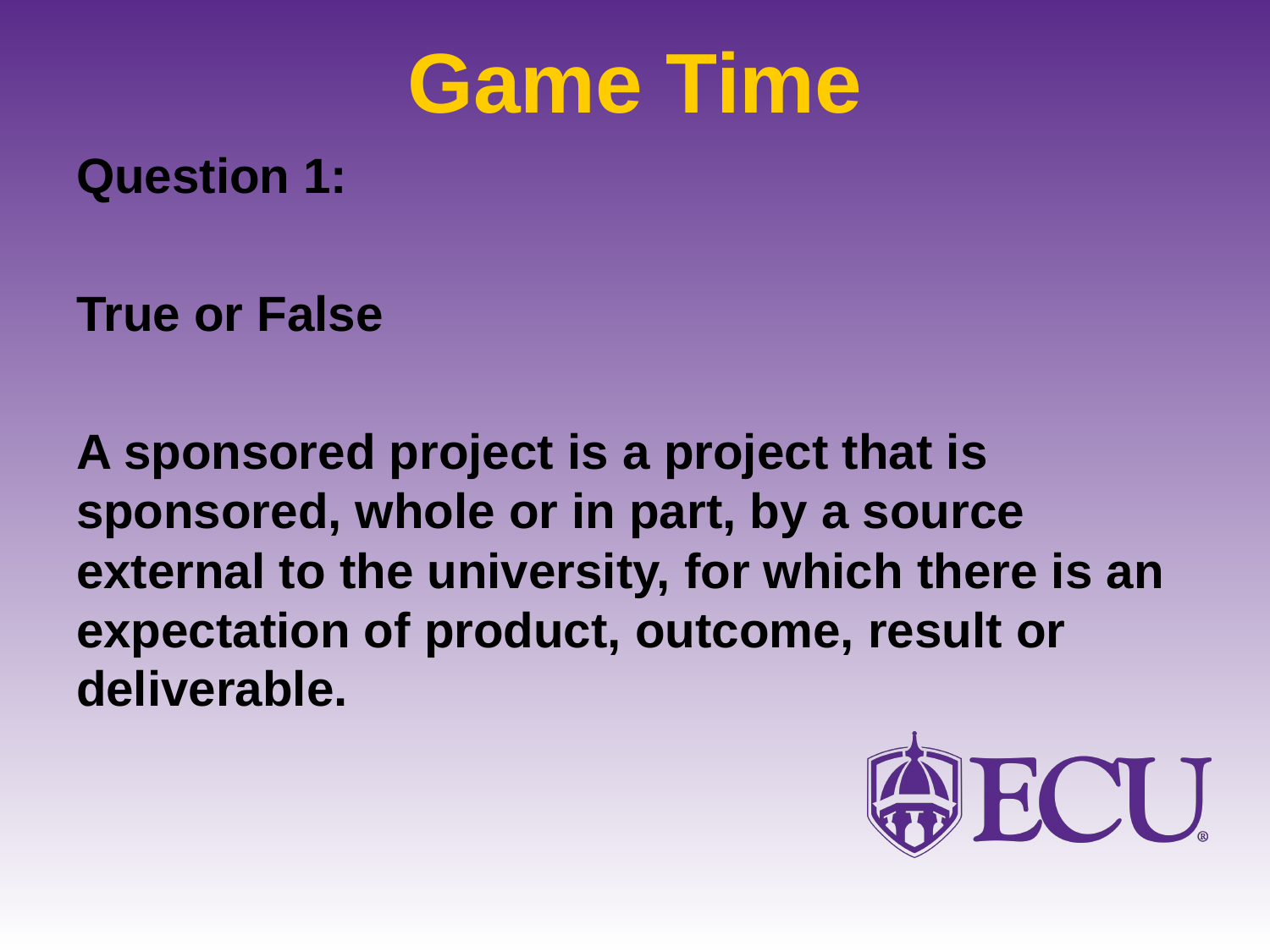

# Game Time
Question 1:

True or False

A sponsored project is a project that is sponsored, whole or in part, by a source external to the university, for which there is an expectation of product, outcome, result or deliverable.